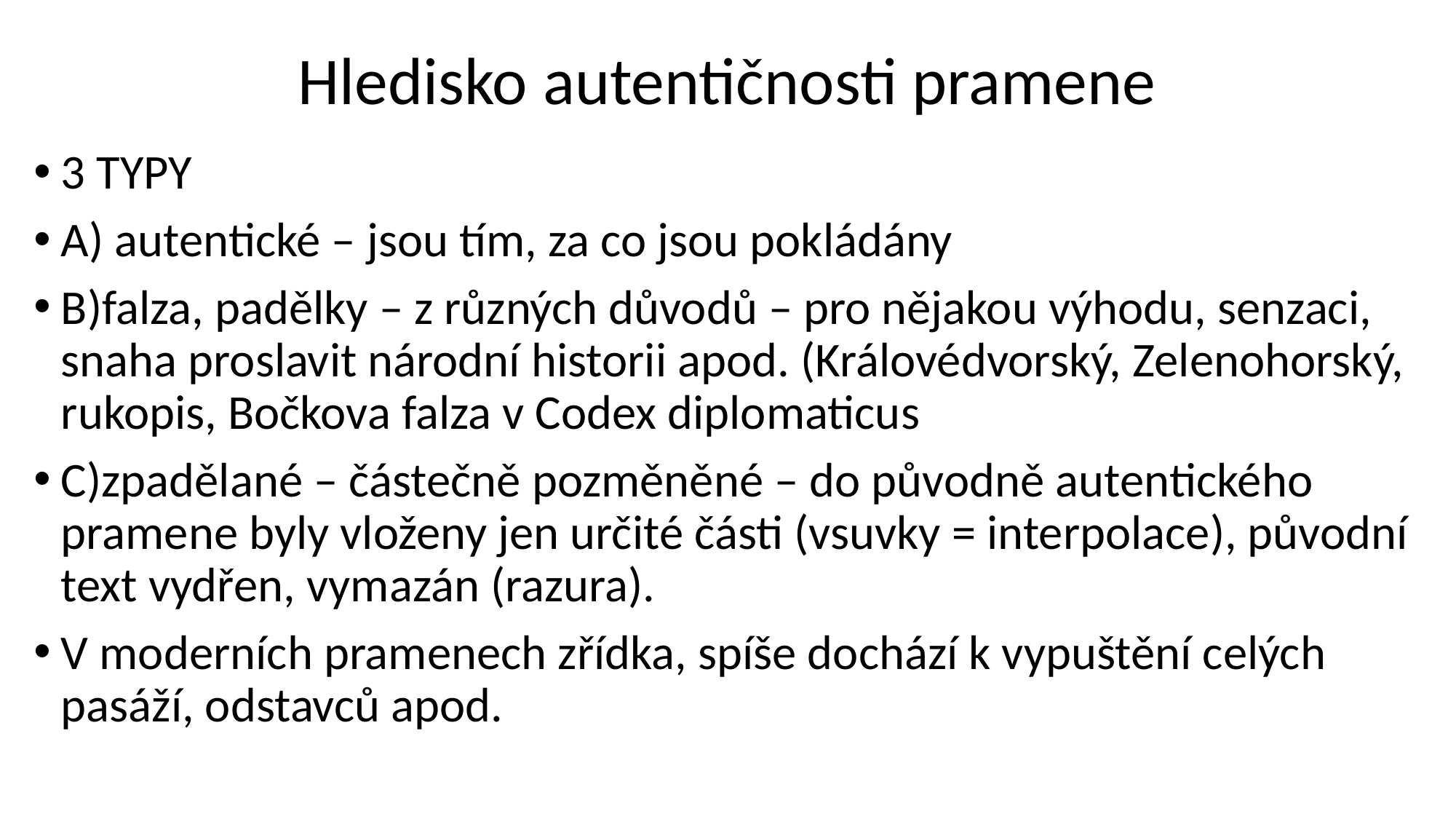

# Hledisko autentičnosti pramene
3 TYPY
A) autentické – jsou tím, za co jsou pokládány
B)falza, padělky – z různých důvodů – pro nějakou výhodu, senzaci, snaha proslavit národní historii apod. (Královédvorský, Zelenohorský, rukopis, Bočkova falza v Codex diplomaticus
C)zpadělané – částečně pozměněné – do původně autentického pramene byly vloženy jen určité části (vsuvky = interpolace), původní text vydřen, vymazán (razura).
V moderních pramenech zřídka, spíše dochází k vypuštění celých pasáží, odstavců apod.